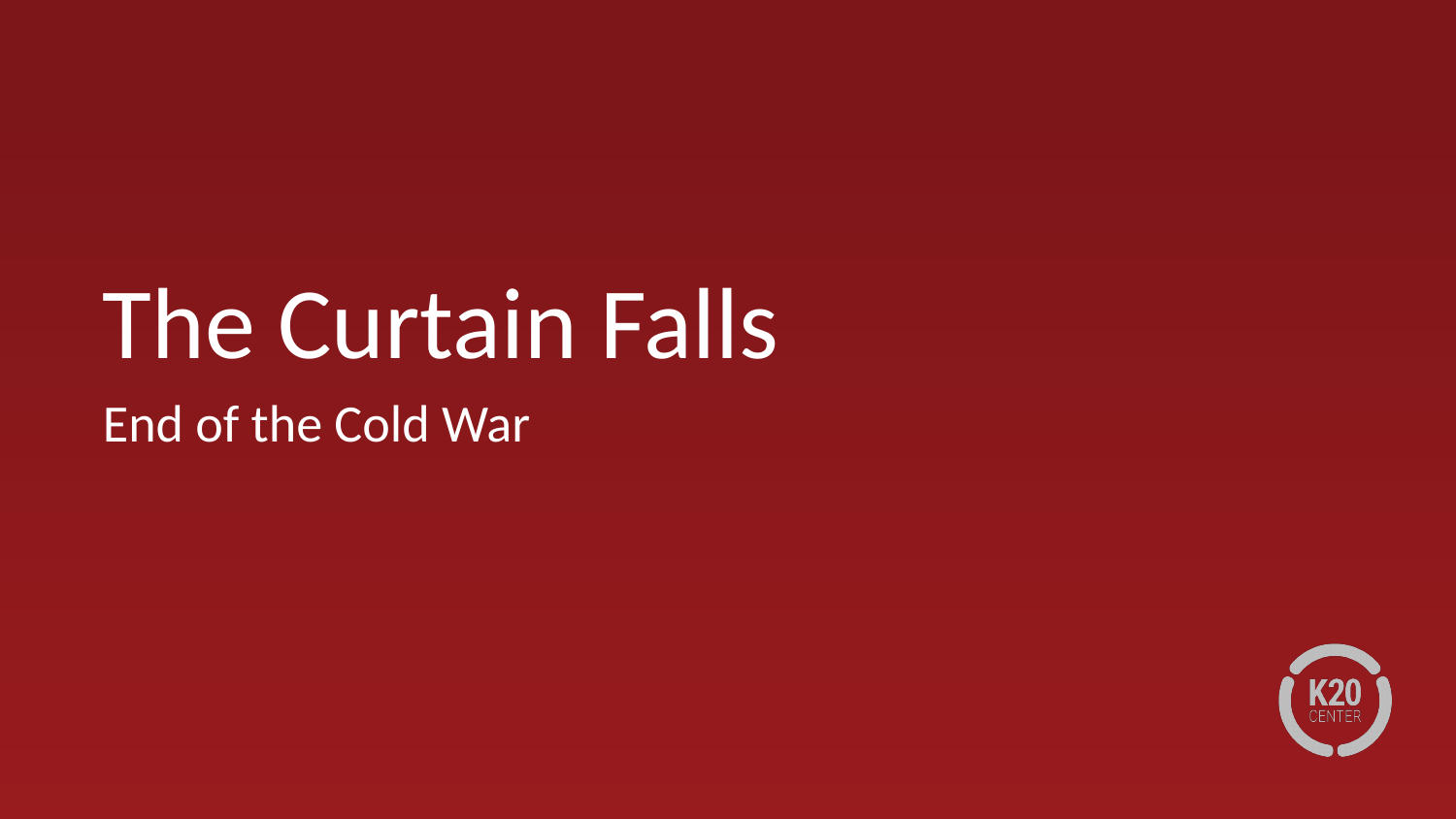

# The Curtain Falls
End of the Cold War